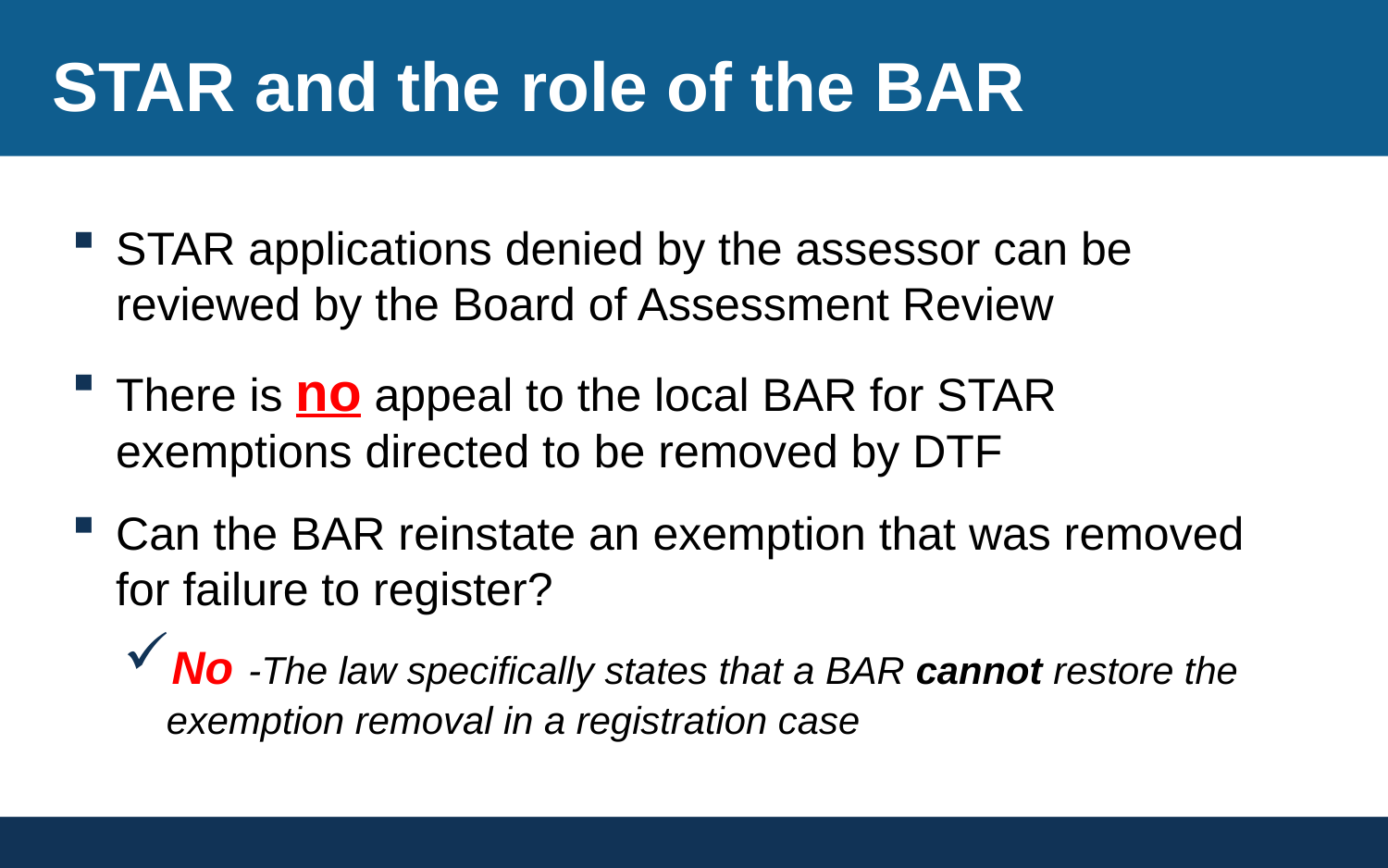

# STAR and the role of the BAR
STAR applications denied by the assessor can be reviewed by the Board of Assessment Review
There is no appeal to the local BAR for STAR exemptions directed to be removed by DTF
Can the BAR reinstate an exemption that was removed for failure to register?
No -The law specifically states that a BAR cannot restore the exemption removal in a registration case